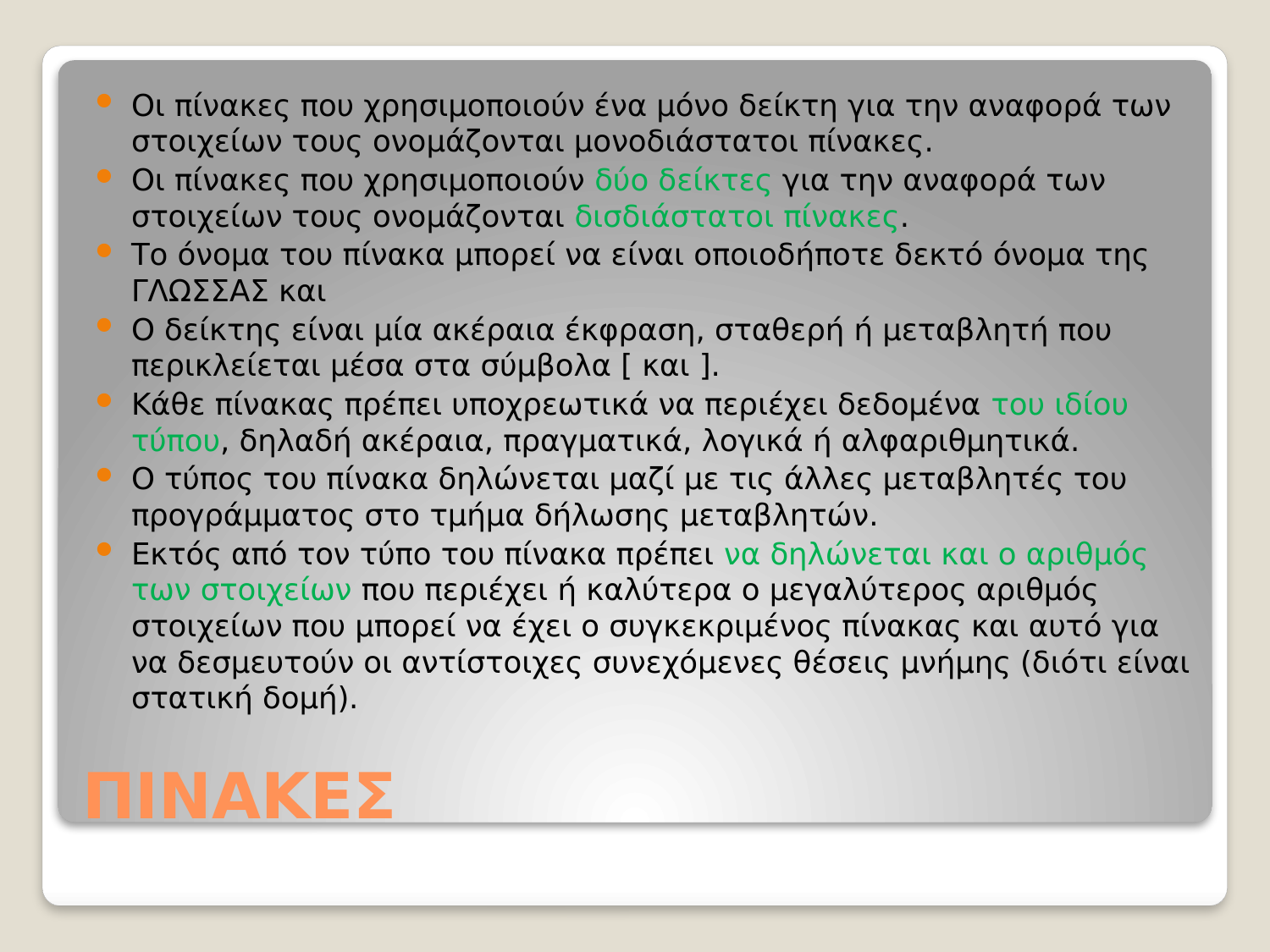

Οι πίνακες που χρησιμοποιούν ένα μόνο δείκτη για την αναφορά των στοιχείων τους ονομάζονται μονοδιάστατοι πίνακες.
Οι πίνακες που χρησιμοποιούν δύο δείκτες για την αναφορά των στοιχείων τους ονομάζονται δισδιάστατοι πίνακες.
Το όνομα του πίνακα μπορεί να είναι οποιοδήποτε δεκτό όνομα της ΓΛΩΣΣΑΣ και
Ο δείκτης είναι μία ακέραια έκφραση, σταθερή ή μεταβλητή που περικλείεται μέσα στα σύμβολα [ και ].
Κάθε πίνακας πρέπει υποχρεωτικά να περιέχει δεδομένα του ιδίου τύπου, δηλαδή ακέραια, πραγματικά, λογικά ή αλφαριθμητικά.
Ο τύπος του πίνακα δηλώνεται μαζί με τις άλλες μεταβλητές του προγράμματος στο τμήμα δήλωσης μεταβλητών.
Εκτός από τον τύπο του πίνακα πρέπει να δηλώνεται και ο αριθμός των στοιχείων που περιέχει ή καλύτερα ο μεγαλύτερος αριθμός στοιχείων που μπορεί να έχει ο συγκεκριμένος πίνακας και αυτό για να δεσμευτούν οι αντίστοιχες συνεχόμενες θέσεις μνήμης (διότι είναι στατική δομή).
# ΠΙΝΑΚΕΣ